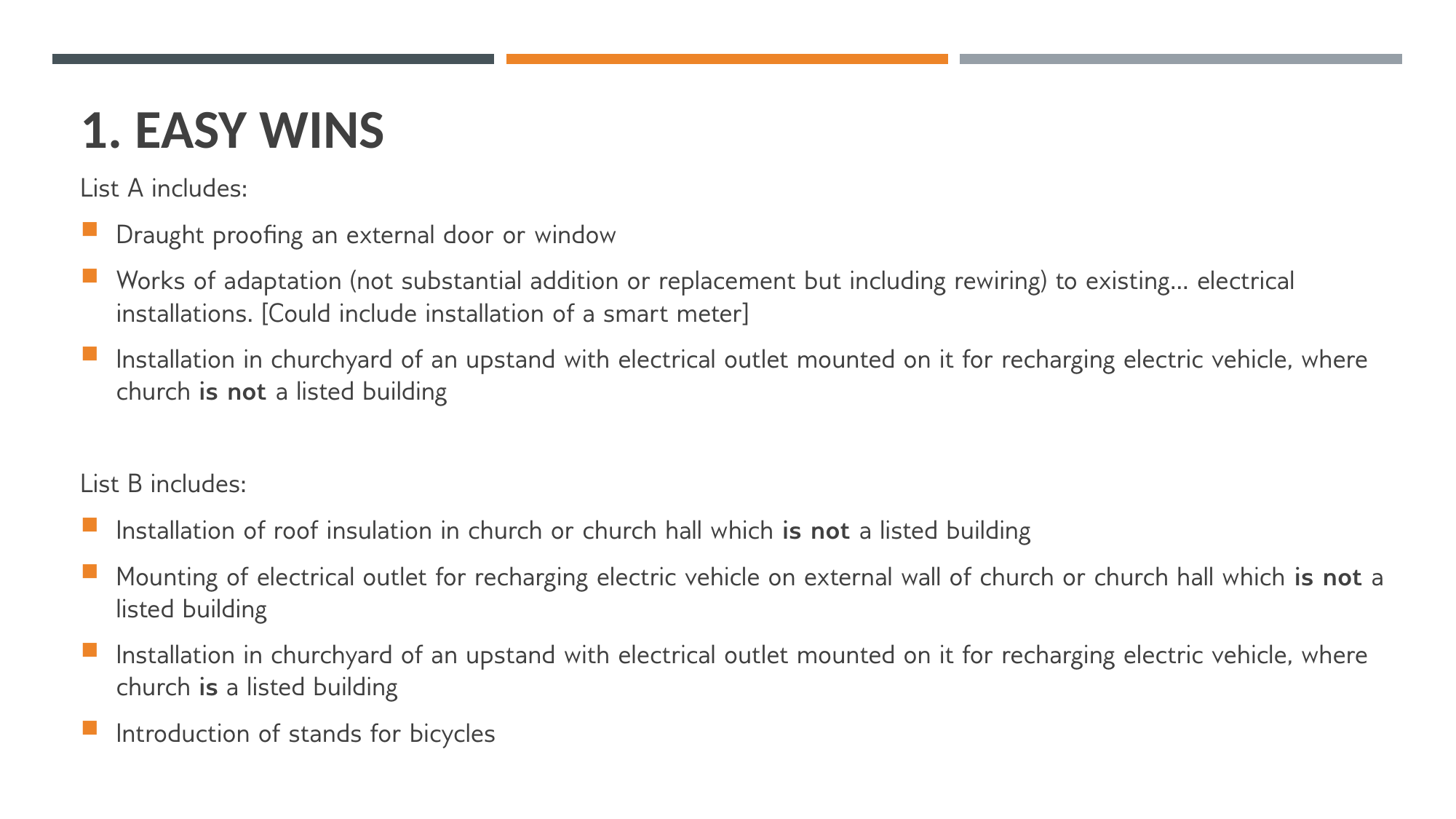

# 1. EASY WINS
List A includes:
Draught proofing an external door or window
Works of adaptation (not substantial addition or replacement but including rewiring) to existing… electrical installations. [Could include installation of a smart meter]
Installation in churchyard of an upstand with electrical outlet mounted on it for recharging electric vehicle, where church is not a listed building

List B includes:
Installation of roof insulation in church or church hall which is not a listed building
Mounting of electrical outlet for recharging electric vehicle on external wall of church or church hall which is not a listed building
Installation in churchyard of an upstand with electrical outlet mounted on it for recharging electric vehicle, where church is a listed building
Introduction of stands for bicycles